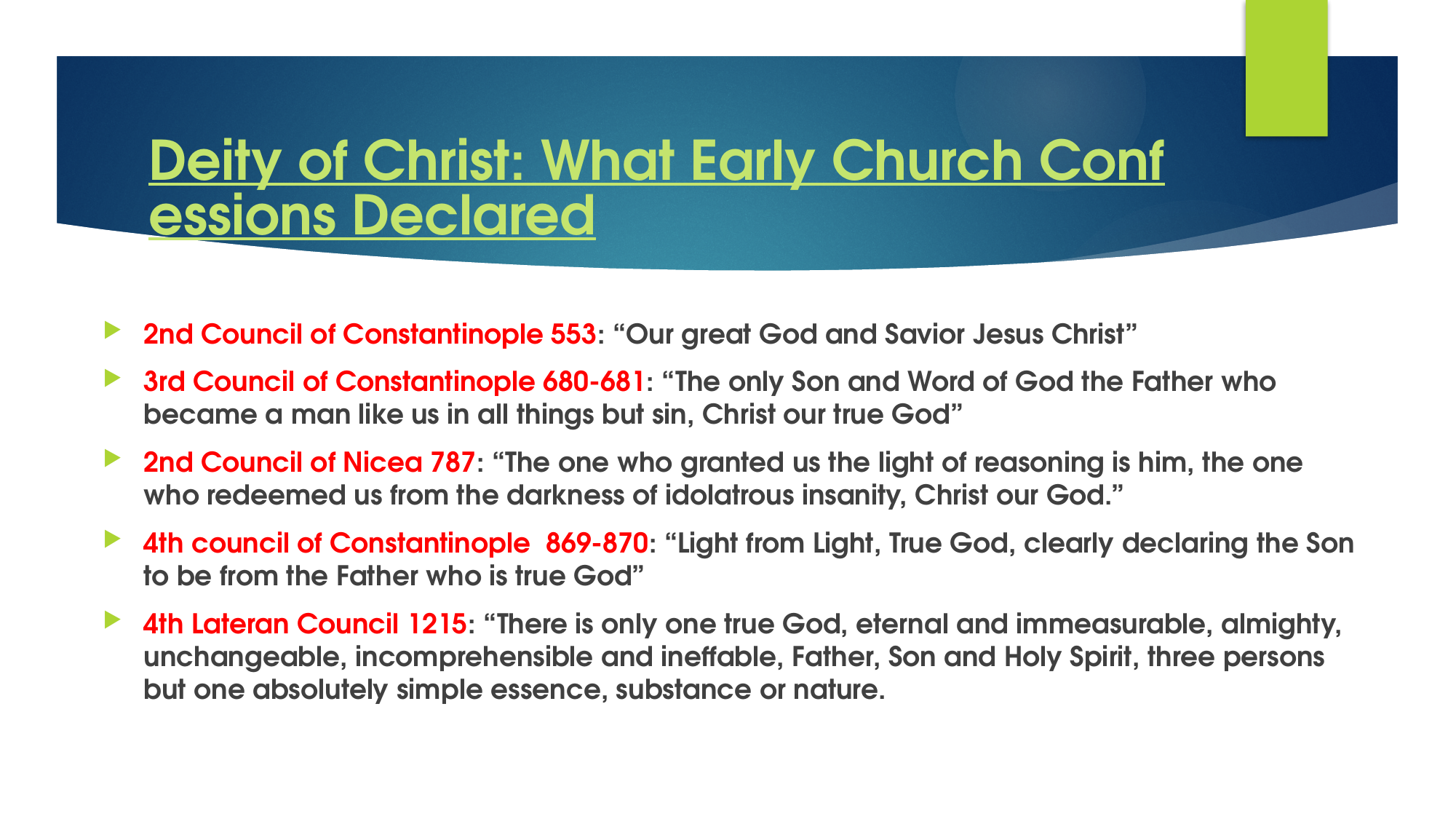

# Deity of Christ: What Early Church Confessions Declared
2nd Council of Constantinople 553: “Our great God and Savior Jesus Christ”
3rd Council of Constantinople 680-681: “The only Son and Word of God the Father who 	became a man like us in all things but sin, Christ our true God”
2nd Council of Nicea 787: “The one who granted us the light of reasoning is him, the one who redeemed us from the darkness of idolatrous insanity, Christ our God.”
4th council of Constantinople  869-870: “Light from Light, True God, clearly declaring the Son to be from the Father who is true God”
4th Lateran Council 1215: “There is only one true God, eternal and immeasurable, almighty, unchangeable, incomprehensible and ineffable, Father, Son and Holy Spirit, three persons but one absolutely simple essence, substance or nature.